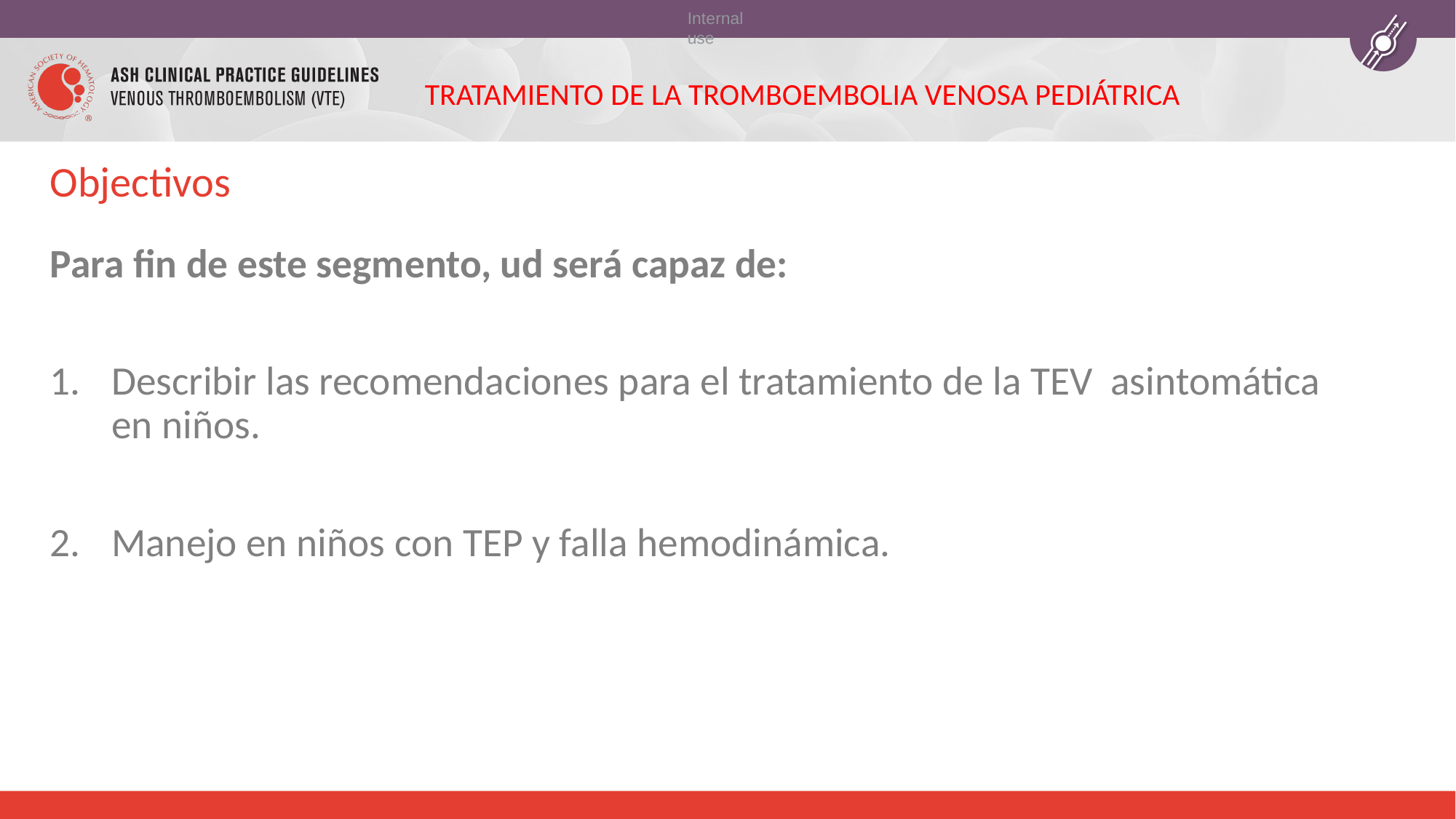

TRATAMIENTO DE LA TROMBOEMBOLIA VENOSA PEDIÁTRICA
# Objectivos
Para fin de este segmento, ud será capaz de:

Describir las recomendaciones para el tratamiento de la TEV  asintomática en niños.

Manejo en niños con TEP y falla hemodinámica.